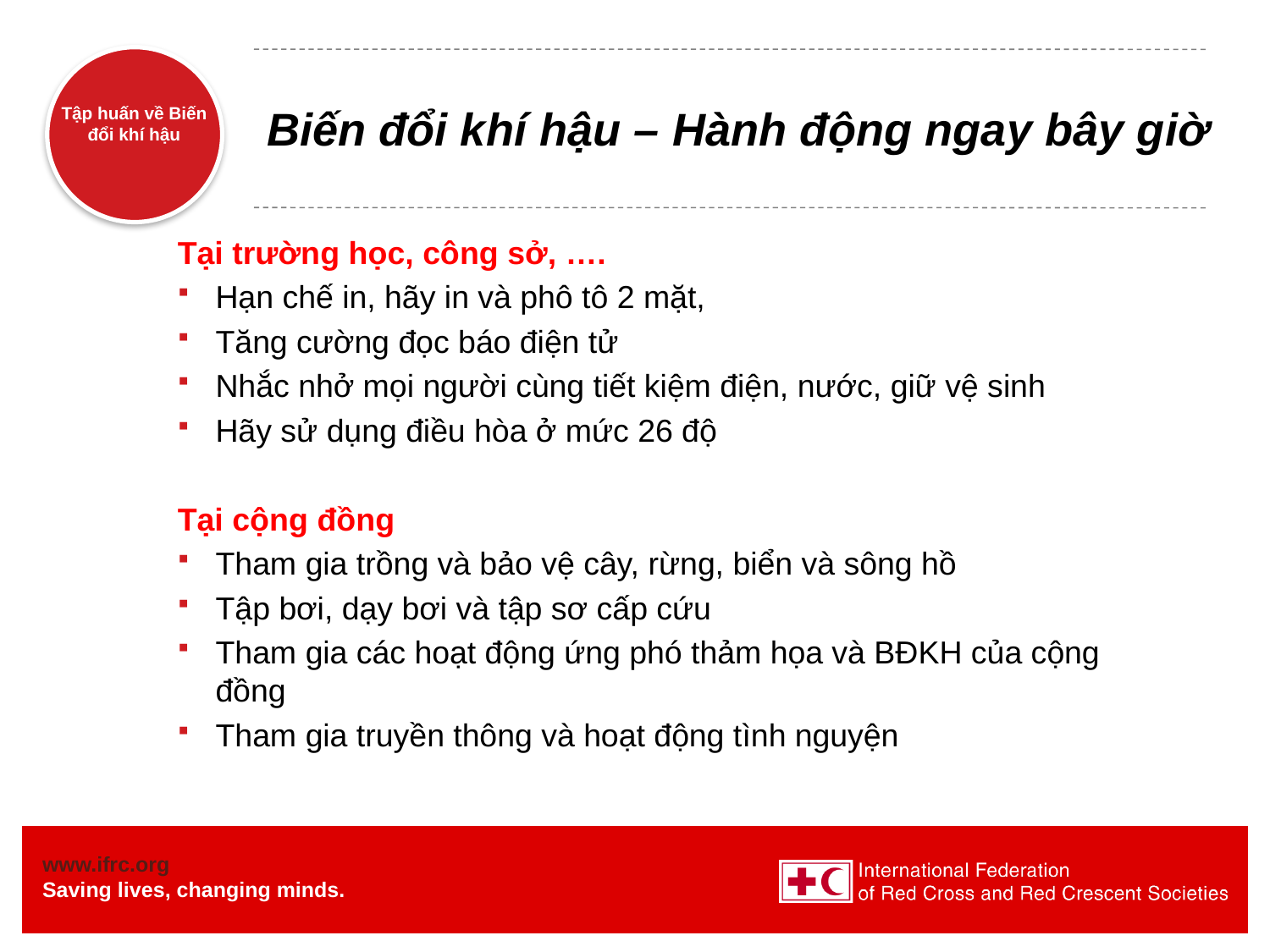

# Biến đổi khí hậu – Hành động ngay bây giờ
Tại trường học, công sở, ….
Hạn chế in, hãy in và phô tô 2 mặt,
Tăng cường đọc báo điện tử
Nhắc nhở mọi người cùng tiết kiệm điện, nước, giữ vệ sinh
Hãy sử dụng điều hòa ở mức 26 độ

Tại cộng đồng
Tham gia trồng và bảo vệ cây, rừng, biển và sông hồ
Tập bơi, dạy bơi và tập sơ cấp cứu
Tham gia các hoạt động ứng phó thảm họa và BĐKH của cộng đồng
Tham gia truyền thông và hoạt động tình nguyện